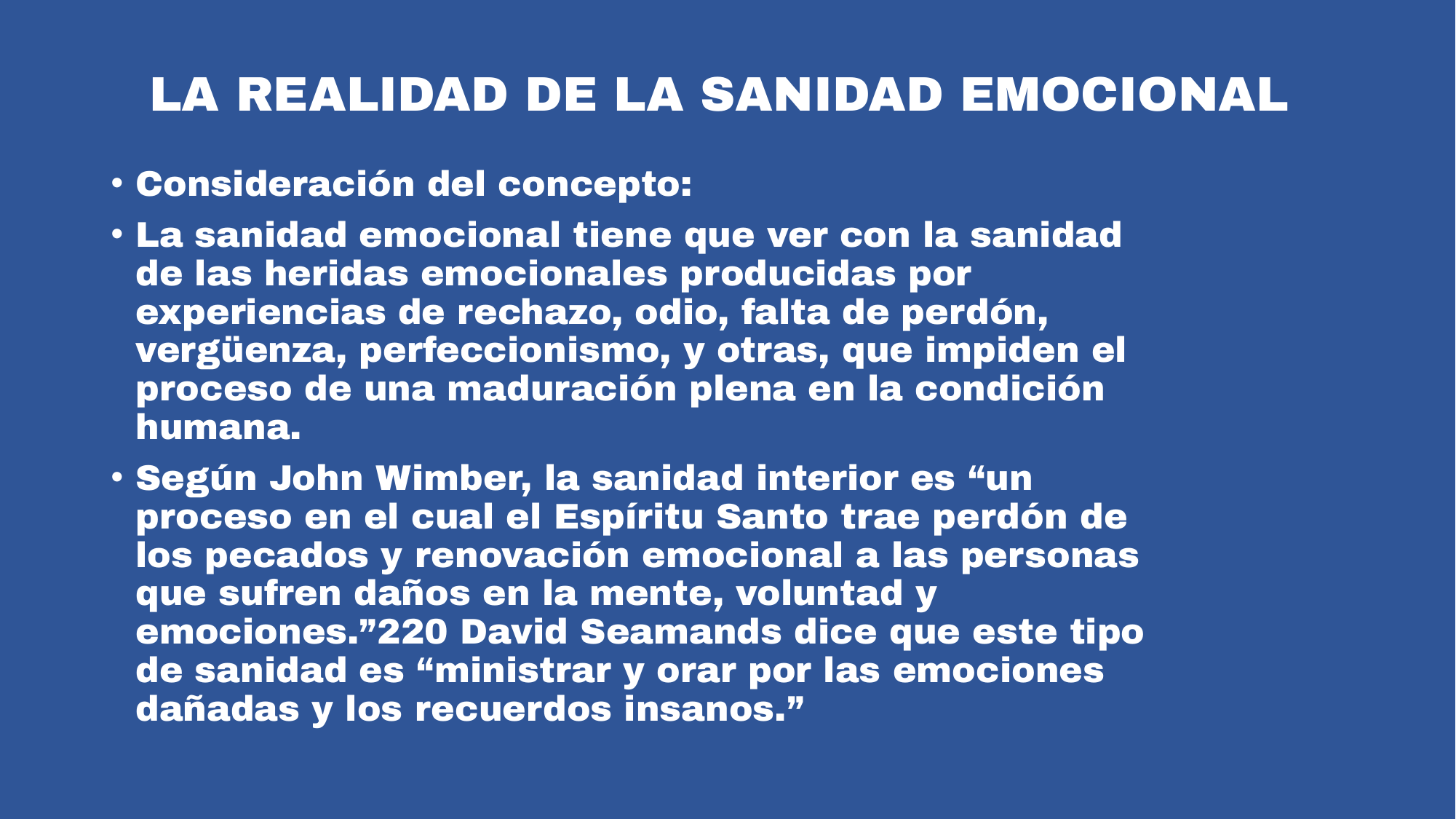

# LA REALIDAD DE LA SANIDAD EMOCIONAL
Consideración del concepto:
La sanidad emocional tiene que ver con la sanidad de las heridas emocionales producidas por experiencias de rechazo, odio, falta de perdón, vergüenza, perfeccionismo, y otras, que impiden el proceso de una maduración plena en la condición humana.
Según John Wimber, la sanidad interior es “un proceso en el cual el Espíritu Santo trae perdón de los pecados y renovación emocional a las personas que sufren daños en la mente, voluntad y emociones.”220 David Seamands dice que este tipo de sanidad es “ministrar y orar por las emociones dañadas y los recuerdos insanos.”